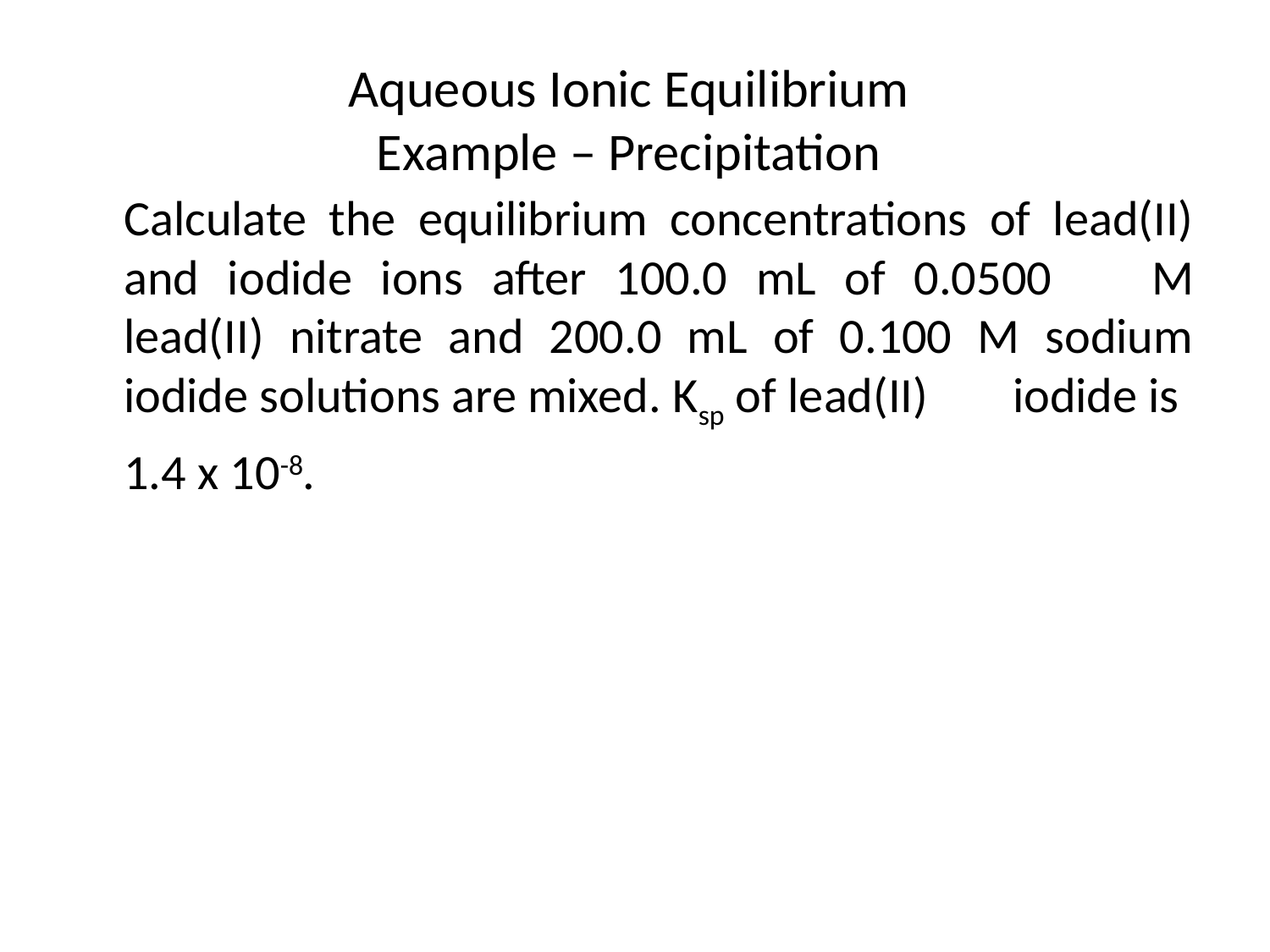

# Aqueous Ionic Equilibrium Example – Precipitation
	Calculate the equilibrium concentrations of lead(II) and iodide ions after 100.0 mL of 0.0500 	M lead(II) nitrate and 200.0 mL of 0.100 M sodium iodide solutions are mixed. Ksp of lead(II) 	iodide is
	1.4 x 10-8.